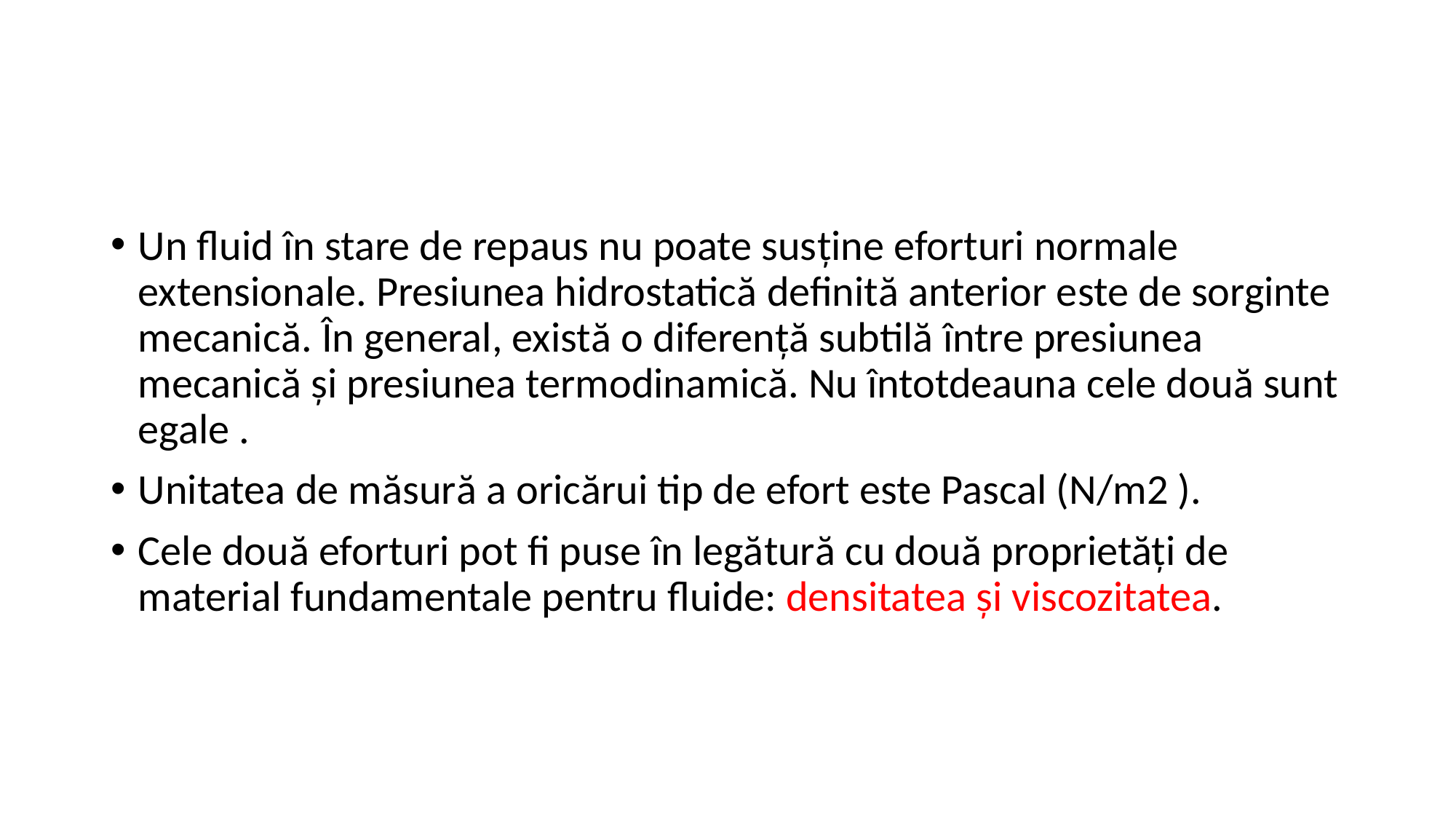

Un fluid în stare de repaus nu poate susține eforturi normale extensionale. Presiunea hidrostatică definită anterior este de sorginte mecanică. În general, există o diferență subtilă între presiunea mecanică și presiunea termodinamică. Nu întotdeauna cele două sunt egale .
Unitatea de măsură a oricărui tip de efort este Pascal (N/m2 ).
Cele două eforturi pot fi puse în legătură cu două proprietăți de material fundamentale pentru fluide: densitatea și viscozitatea.